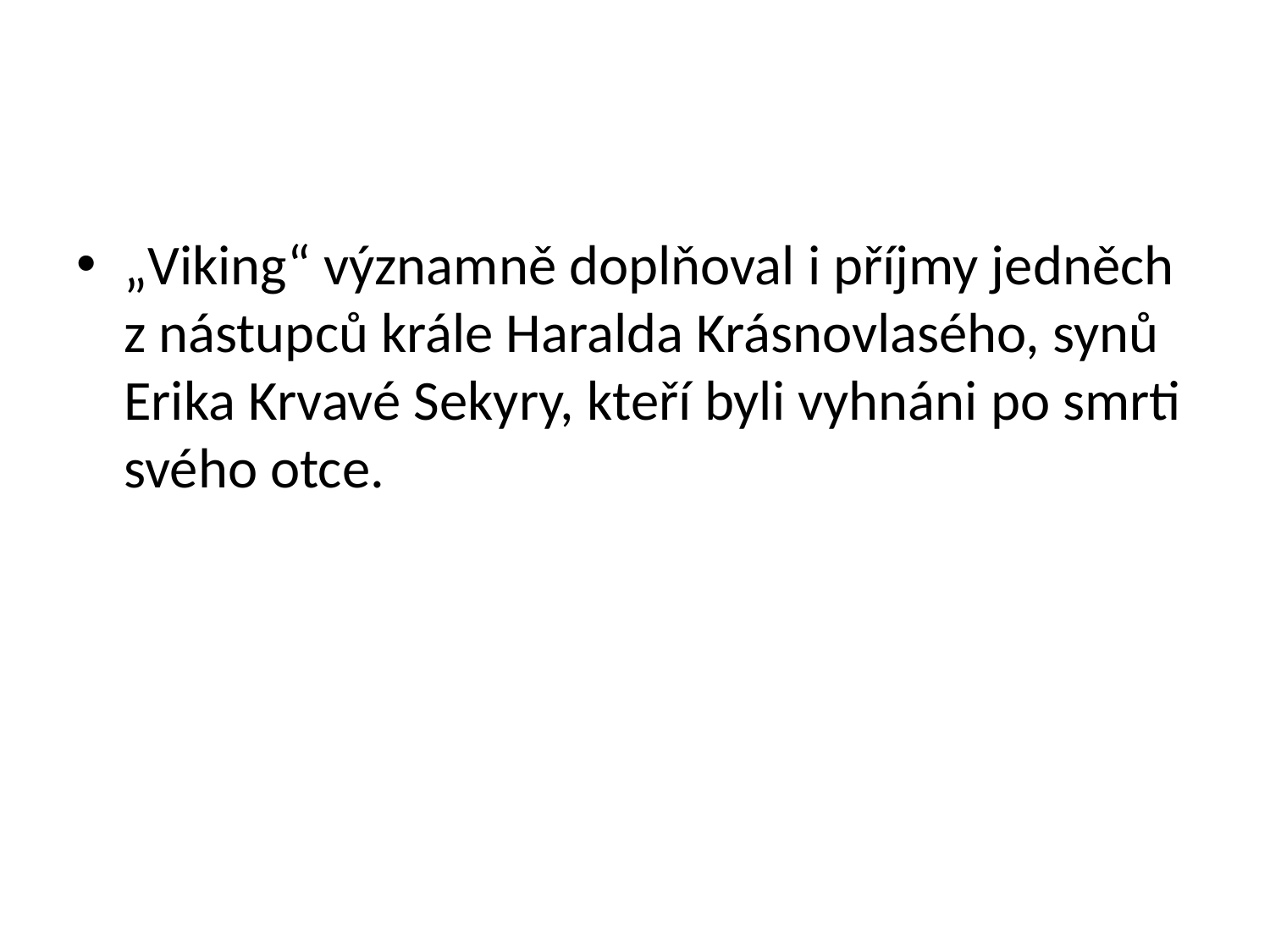

#
„Viking“ významně doplňoval i příjmy jedněch z nástupců krále Haralda Krásnovlasého, synů Erika Krvavé Sekyry, kteří byli vyhnáni po smrti svého otce.